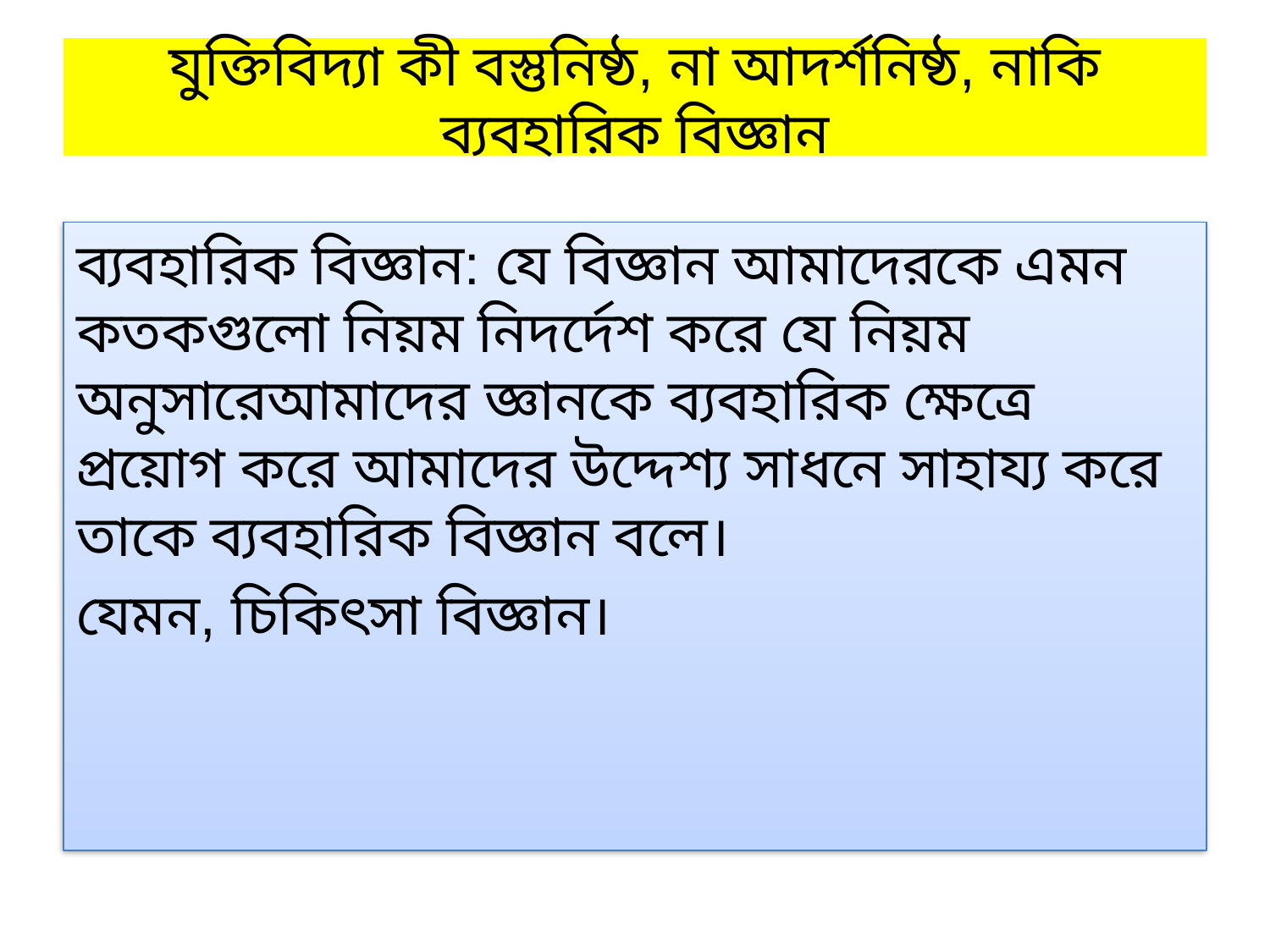

# যুক্তিবিদ্যা কী বস্তুনিষ্ঠ, না আদর্শনিষ্ঠ, নাকি ব্যবহারিক বিজ্ঞান
ব্যবহারিক বিজ্ঞান: যে বিজ্ঞান আমাদেরকে এমন কতকগুলো নিয়ম নিদর্দেশ করে যে নিয়ম অনুসারেআমাদের জ্ঞানকে ব্যবহারিক ক্ষেত্রে প্রয়োগ করে আমাদের উদ্দেশ্য সাধনে সাহায্য করে তাকে ব্যবহারিক বিজ্ঞান বলে।
যেমন, চিকিৎসা বিজ্ঞান।